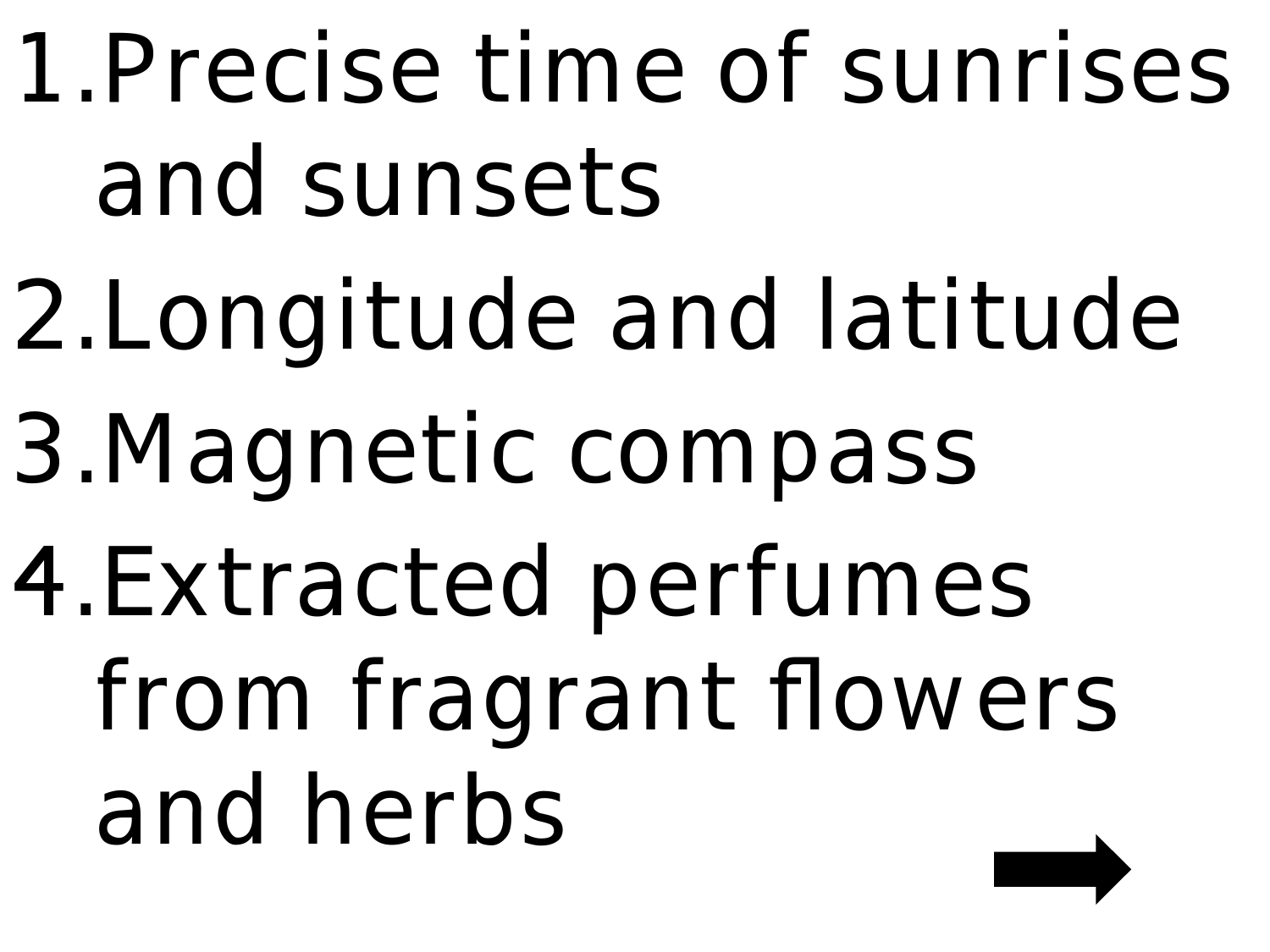

Precise time of sunrises and sunsets
Longitude and latitude
Magnetic compass
Extracted perfumes from fragrant flowers and herbs